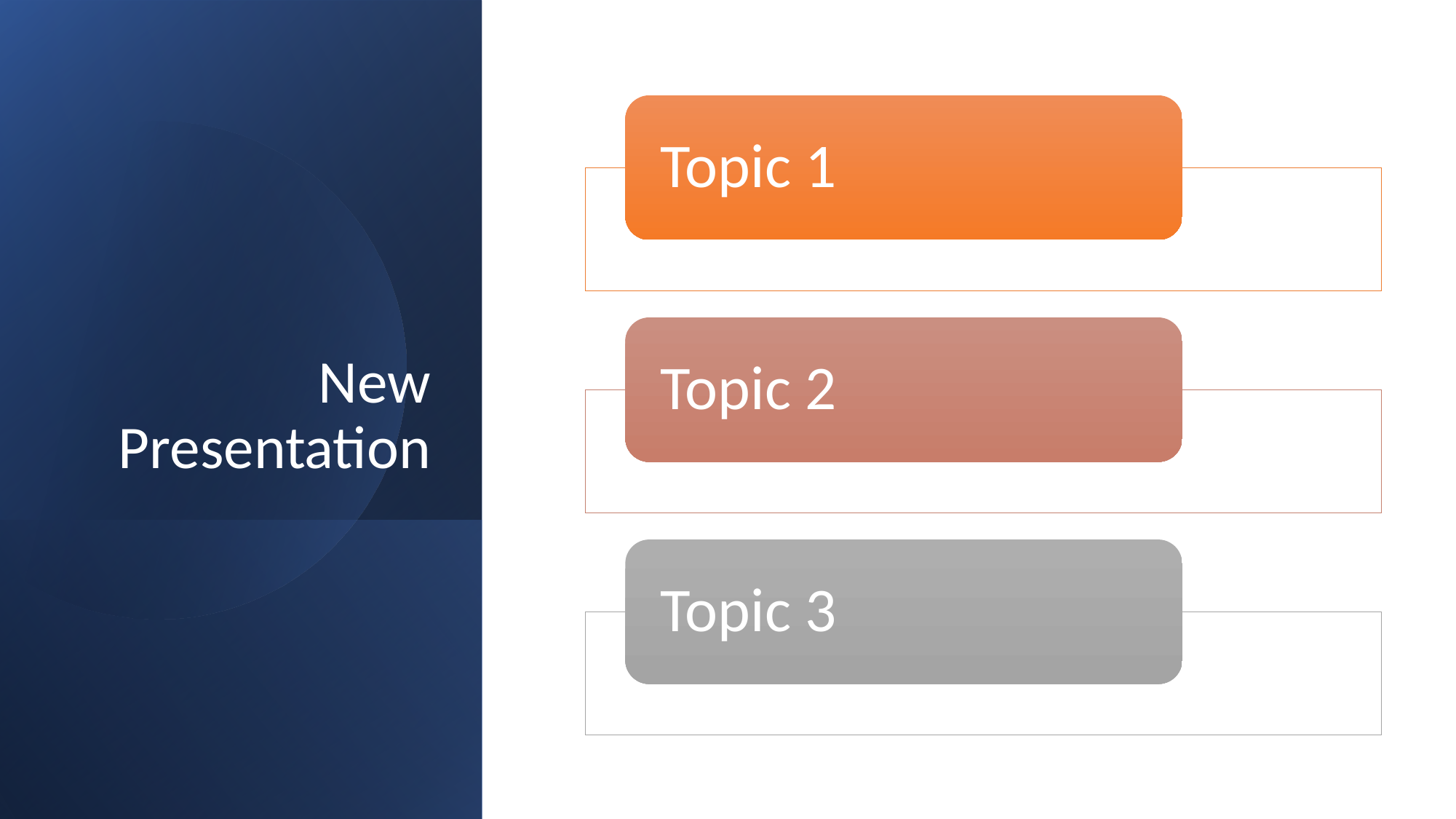

Topic 1
Topic 2
Topic 3

# New Presentation